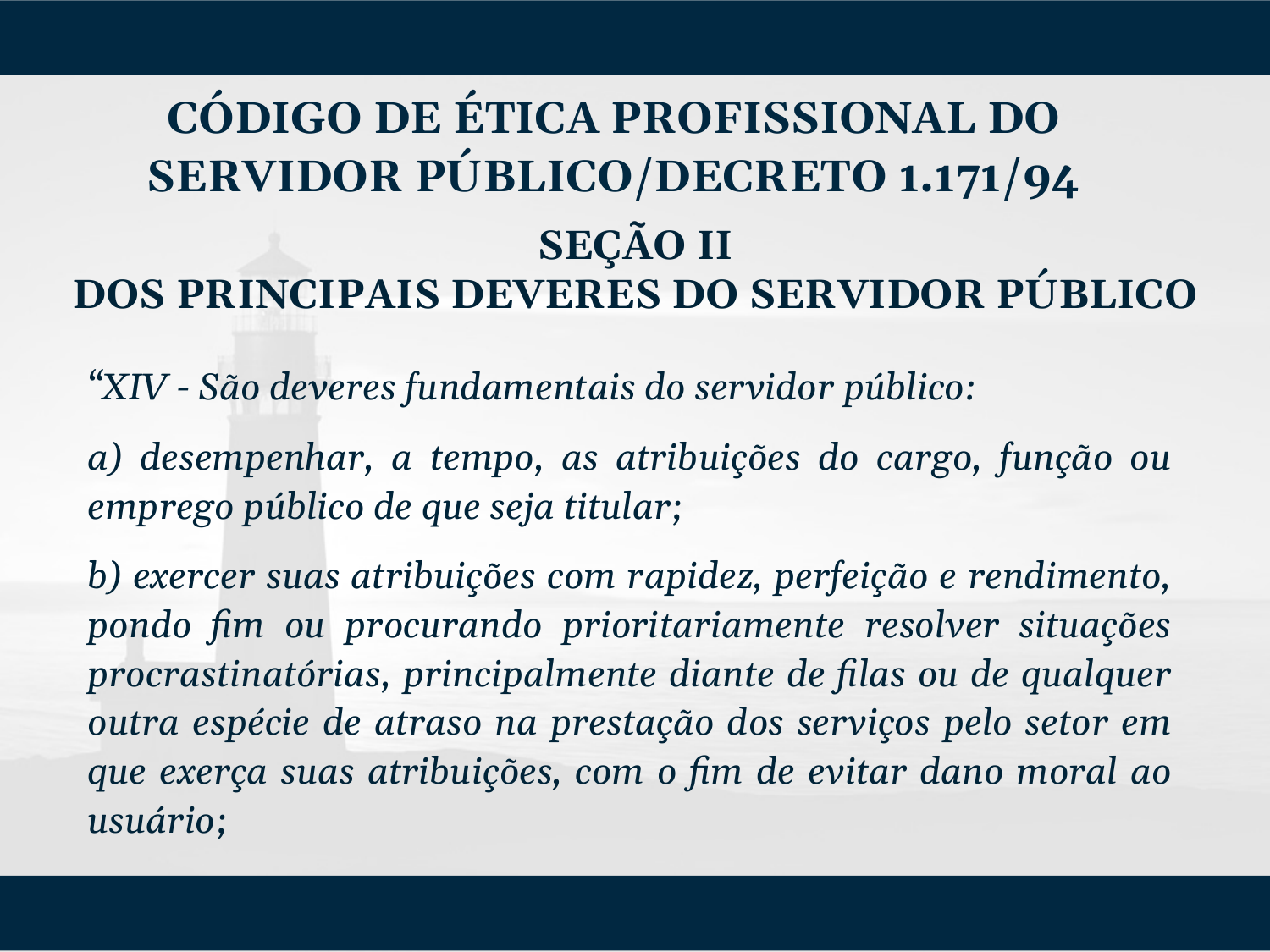

# Código de Ética Profissional do Servidor Público/Decreto 1.171/94
Seção II
Dos Principais Deveres do Servidor Público
“XIV - São deveres fundamentais do servidor público:
a) desempenhar, a tempo, as atribuições do cargo, função ou emprego público de que seja titular;
b) exercer suas atribuições com rapidez, perfeição e rendimento, pondo fim ou procurando prioritariamente resolver situações procrastinatórias, principalmente diante de filas ou de qualquer outra espécie de atraso na prestação dos serviços pelo setor em que exerça suas atribuições, com o fim de evitar dano moral ao usuário;